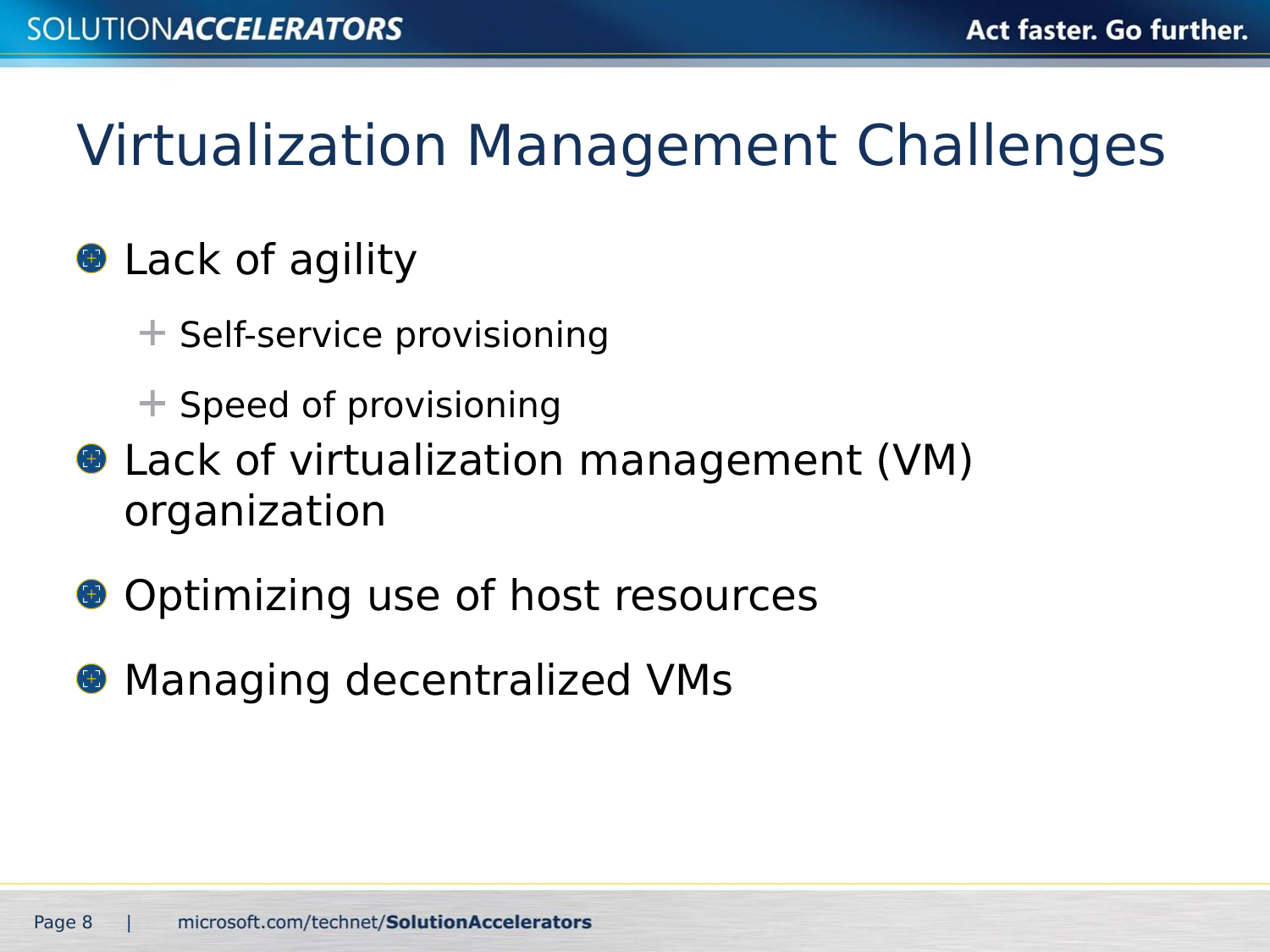

# Virtualization Management Challenges
Lack of agility
Self-service provisioning
Speed of provisioning
Lack of virtualization management (VM) organization
Optimizing use of host resources
Managing decentralized VMs
Page 8      |